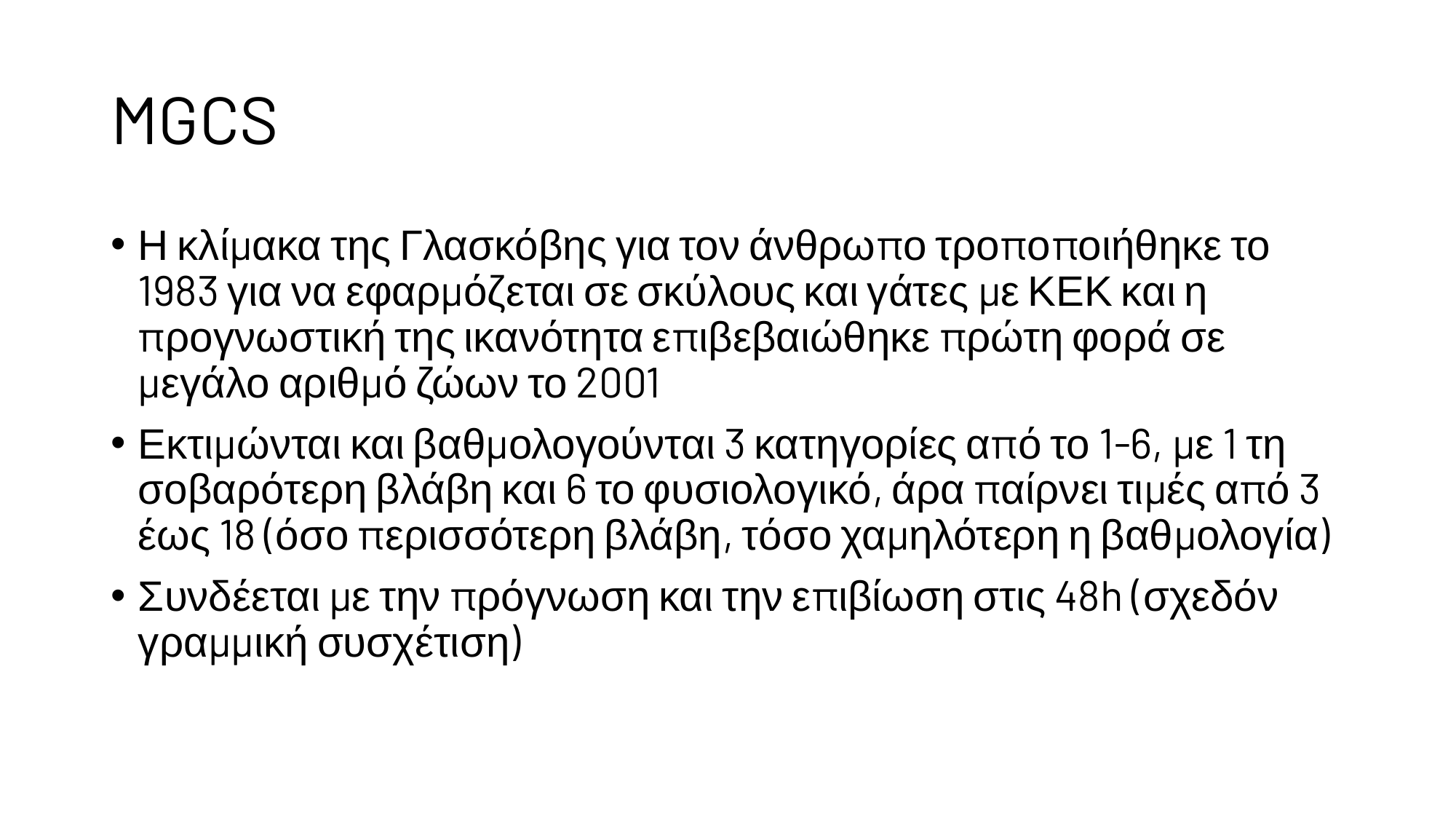

# MGCS
Η κλίμακα της Γλασκόβης για τον άνθρωπο τροποποιήθηκε το 1983 για να εφαρμόζεται σε σκύλους και γάτες με ΚΕΚ και η προγνωστική της ικανότητα επιβεβαιώθηκε πρώτη φορά σε μεγάλο αριθμό ζώων το 2001
Εκτιμώνται και βαθμολογούνται 3 κατηγορίες από το 1-6, με 1 τη σοβαρότερη βλάβη και 6 το φυσιολογικό, άρα παίρνει τιμές από 3 έως 18 (όσο περισσότερη βλάβη, τόσο χαμηλότερη η βαθμολογία)
Συνδέεται με την πρόγνωση και την επιβίωση στις 48h (σχεδόν γραμμική συσχέτιση)